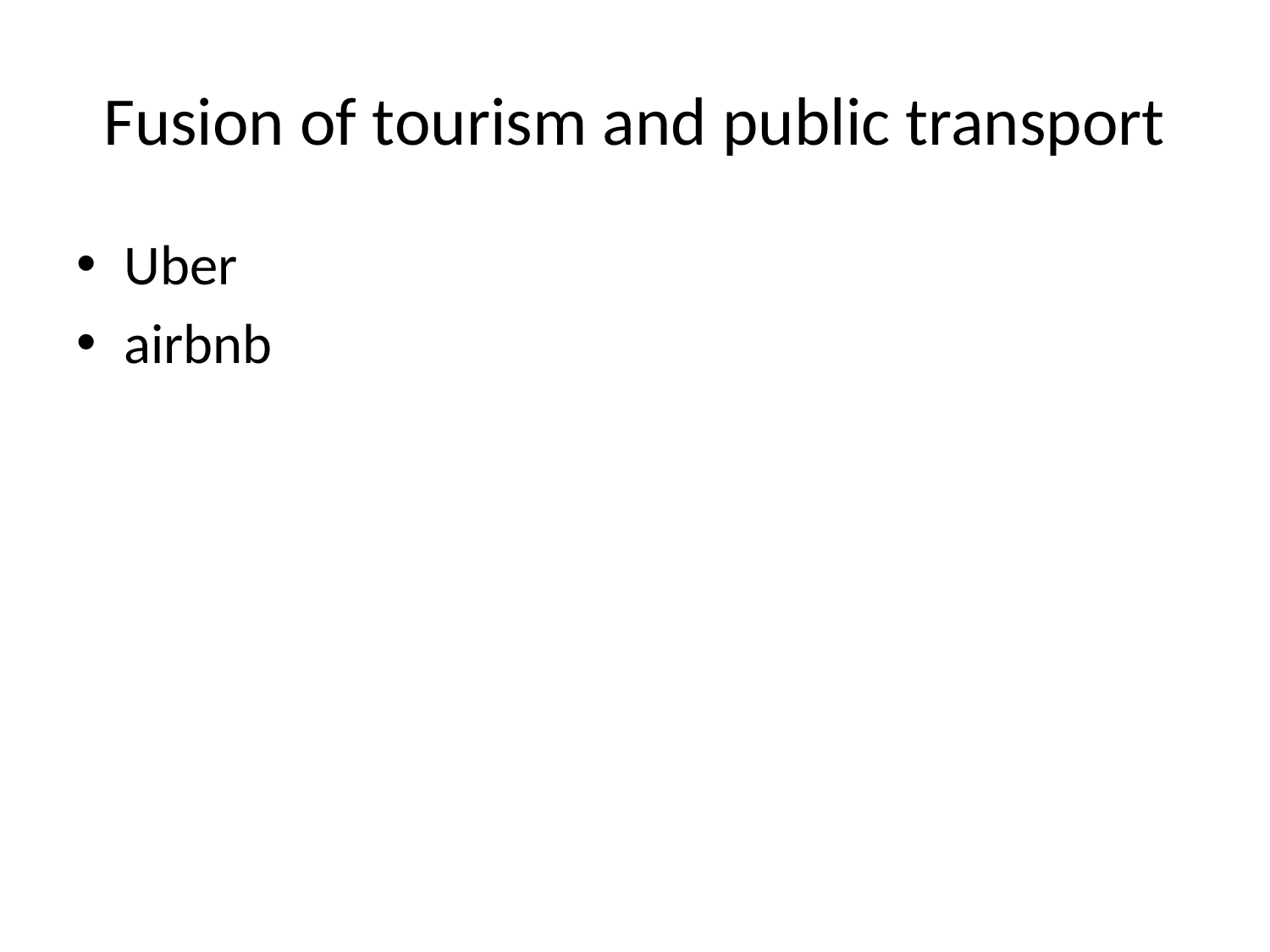

# Fusion of tourism and public transport
Uber
airbnb